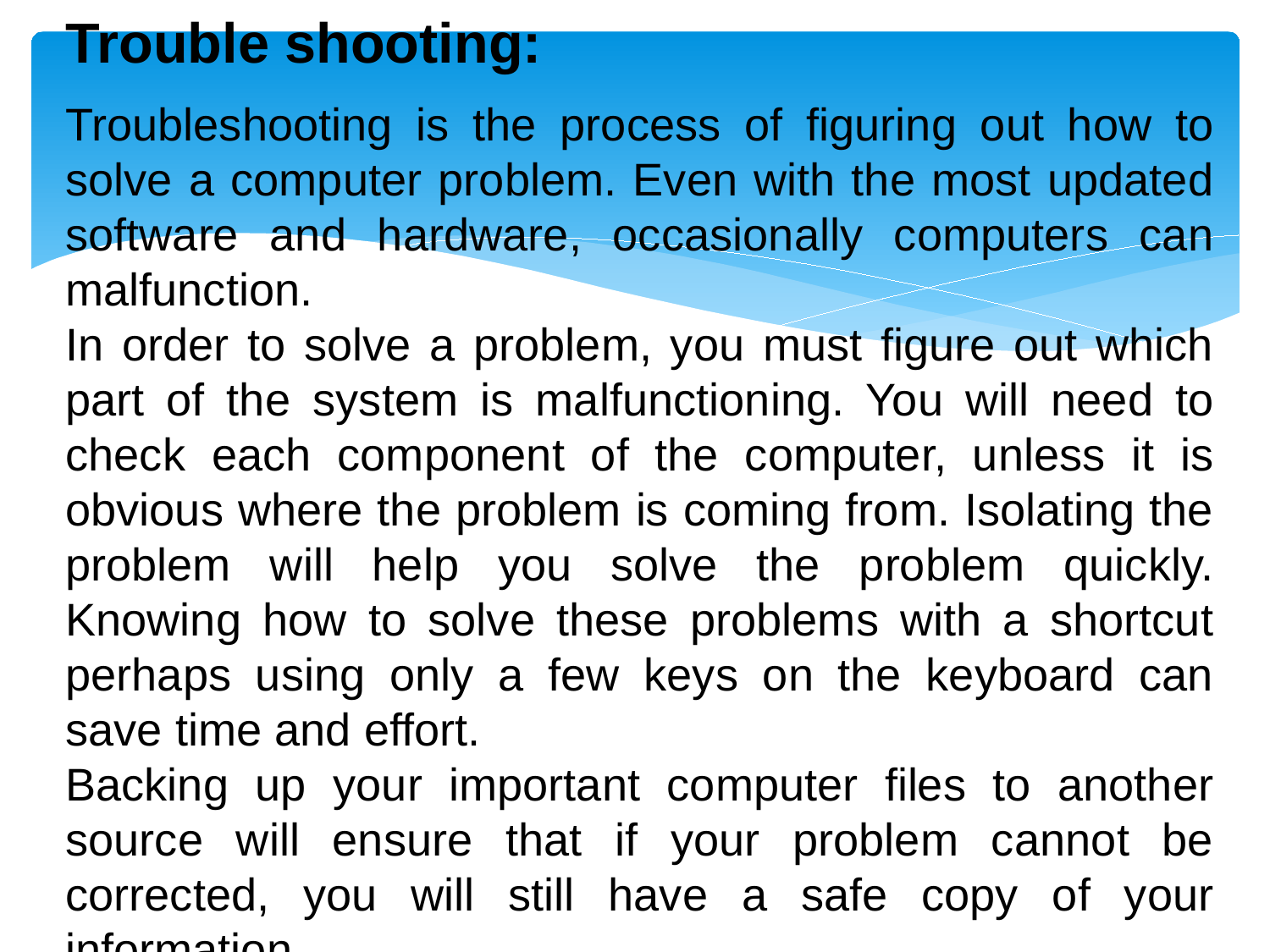

Trouble shooting:

Troubleshooting is the process of figuring out how to solve a computer problem. Even with the most updated software and hardware, occasionally computers can malfunction.
In order to solve a problem, you must figure out which part of the system is malfunctioning. You will need to check each component of the computer, unless it is obvious where the problem is coming from. Isolating the problem will help you solve the problem quickly. Knowing how to solve these problems with a shortcut perhaps using only a few keys on the keyboard can save time and effort.
Backing up your important computer files to another source will ensure that if your problem cannot be corrected, you will still have a safe copy of your information.